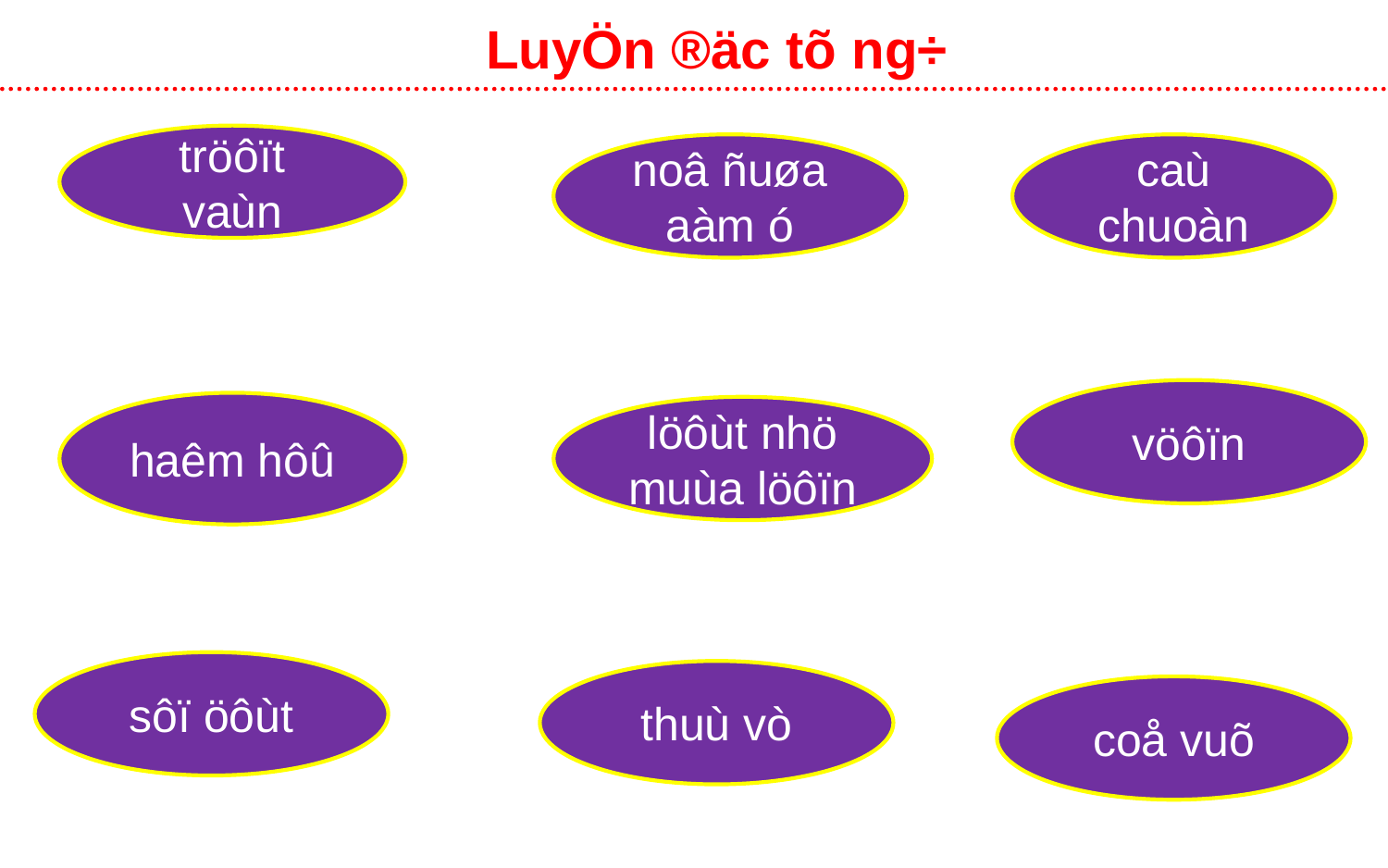

LuyÖn ®äc tõ ng÷

tröôït vaùn
caù chuoàn
noâ ñuøa aàm ó
vöôïn
haêm hôû
löôùt nhö muùa löôïn
sôï öôùt
thuù vò
coå vuõ